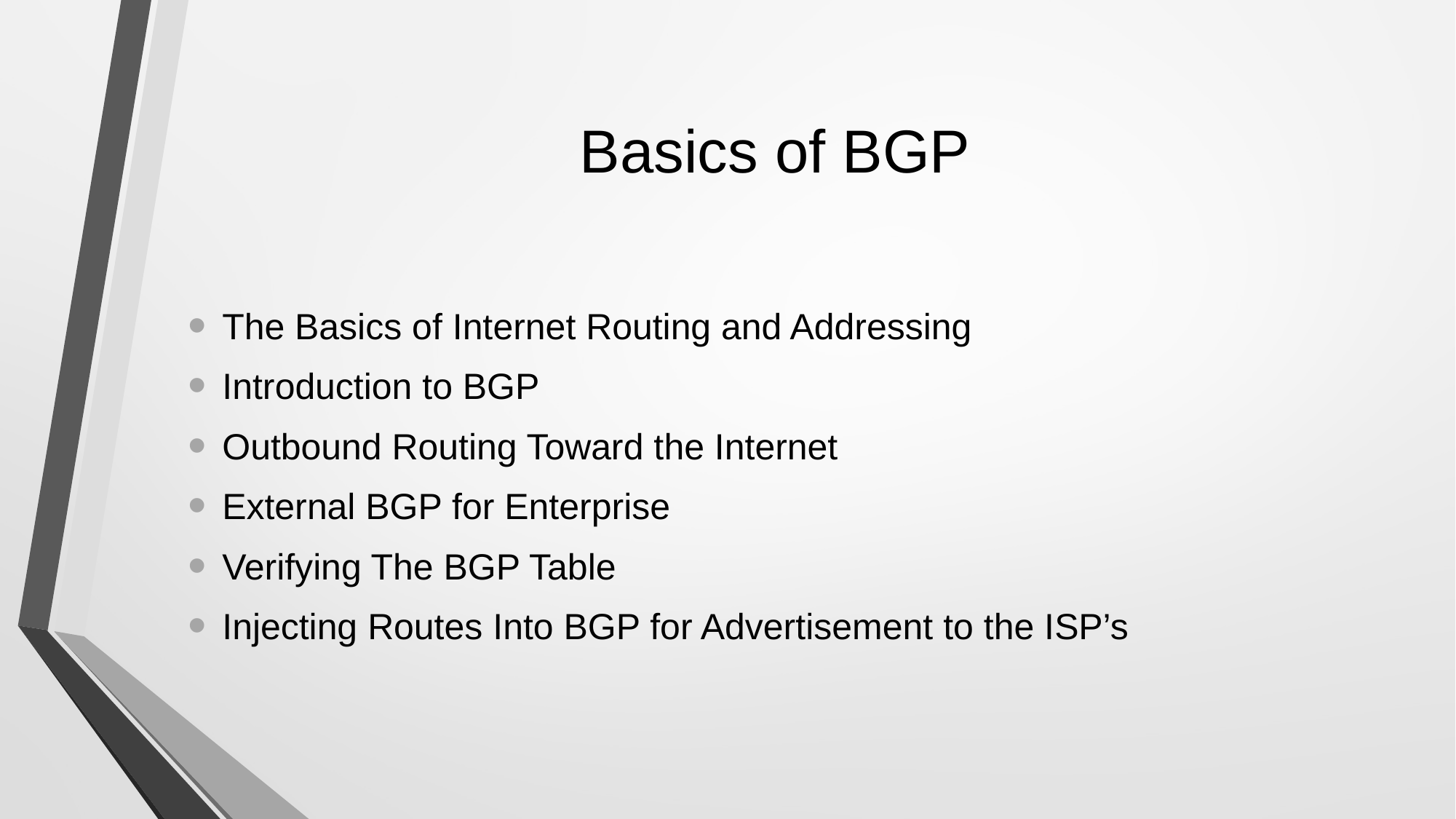

# Basics of BGP
The Basics of Internet Routing and Addressing
Introduction to BGP
Outbound Routing Toward the Internet
External BGP for Enterprise
Verifying The BGP Table
Injecting Routes Into BGP for Advertisement to the ISP’s